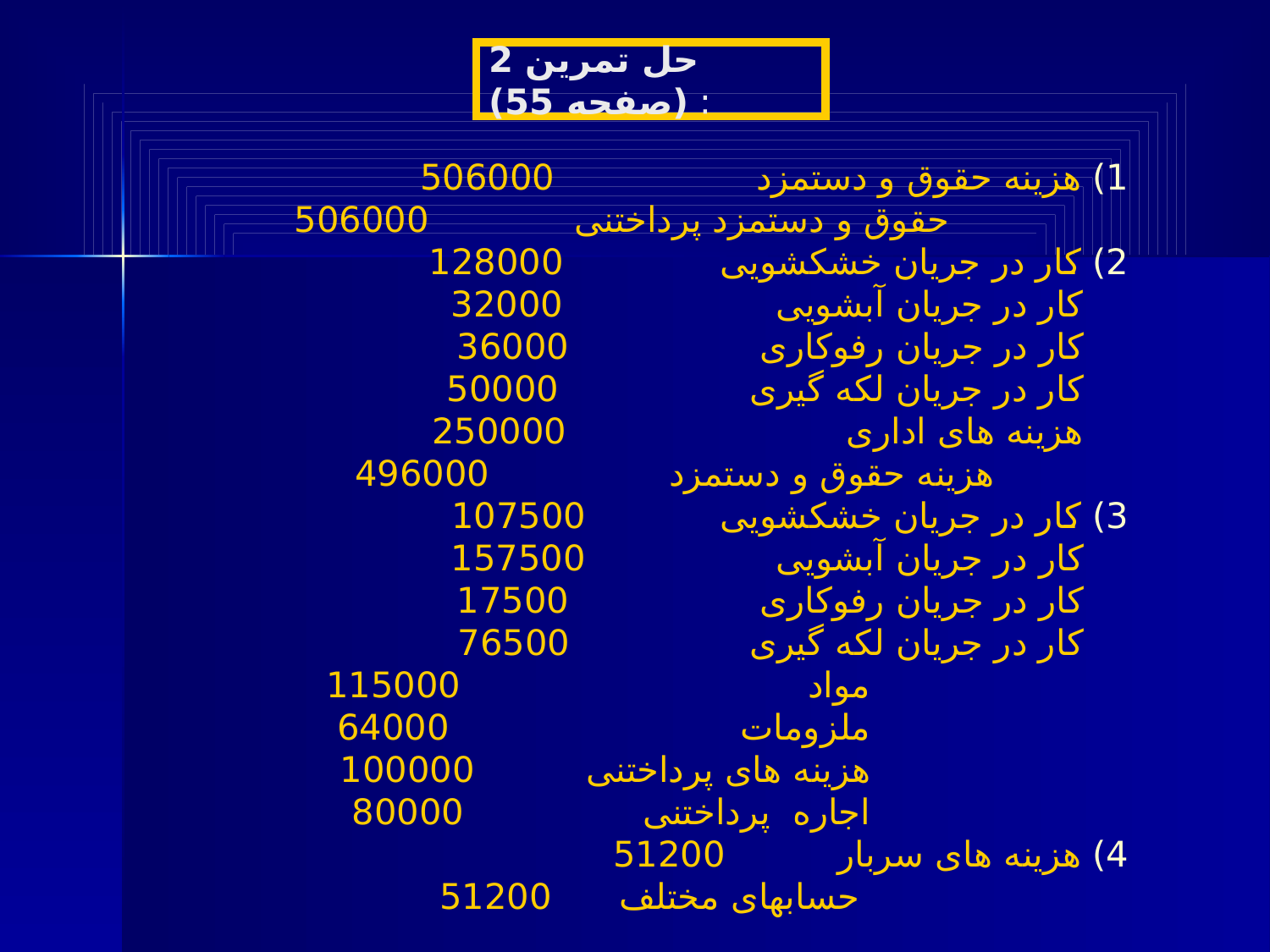

حل تمرین 2 (صفحه 55) :
1) هزینه حقوق و دستمزد                  506000
                حقوق و دستمزد پرداختنی             506000
2) کار در جریان خشکشویی              128000
    کار در جریان آبشویی                   32000
    کار در جریان رفوکاری                 36000
    کار در جریان لکه گیری                 50000
    هزینه های اداری                         250000
            هزینه حقوق و دستمزد                496000
3) کار در جریان خشکشویی            107500
    کار در جریان آبشویی                 157500
    کار در جریان رفوکاری                 17500
    کار در جریان لکه گیری                76500
                       مواد                               115000
                       ملزومات                          64000
                       هزینه های پرداختنی          100000
                       اجاره  پرداختنی                80000
4) هزینه های سربار          51200
                        حسابهای مختلف      51200